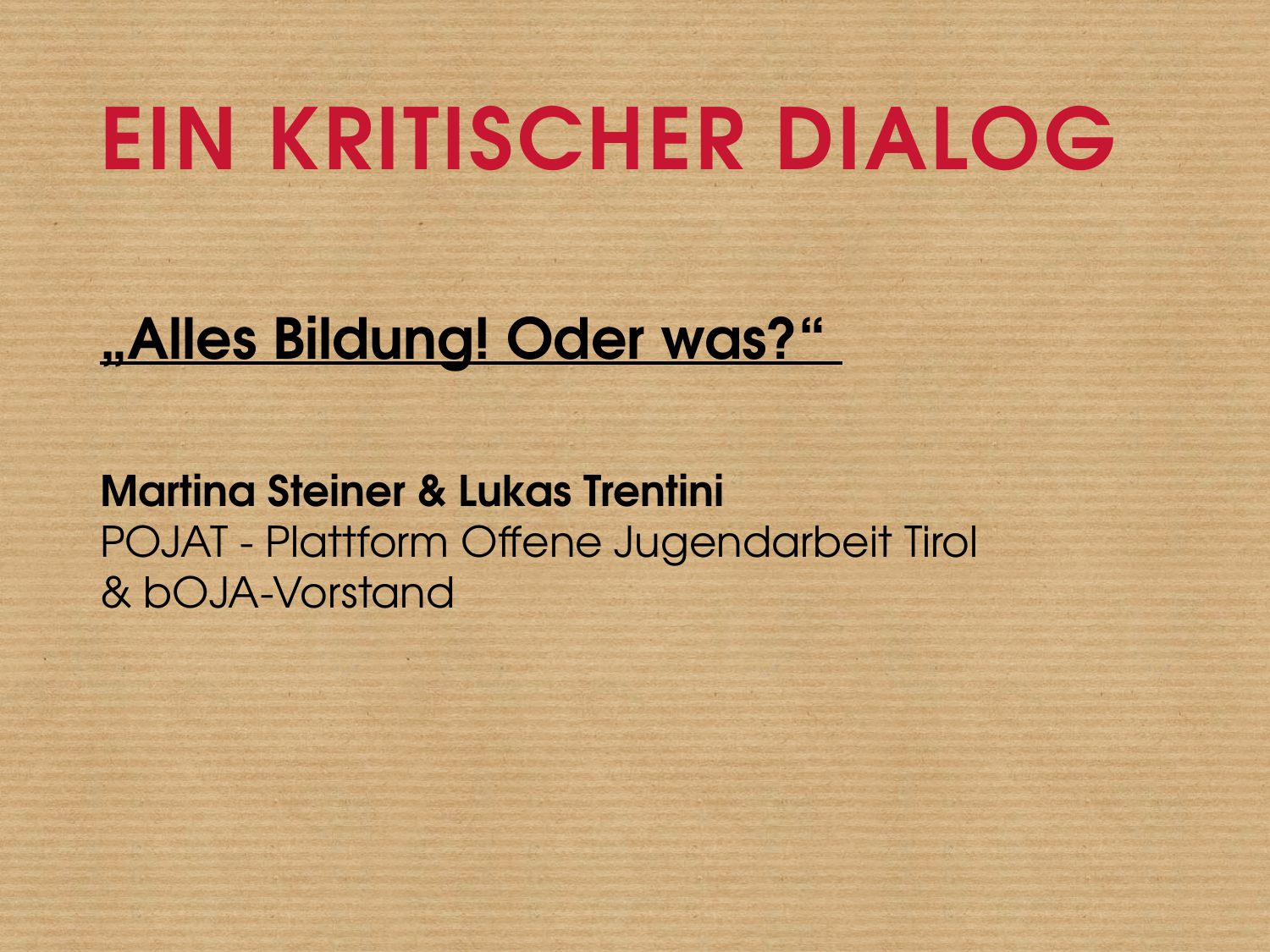

# Ein kritischer Dialog
„Alles Bildung! Oder was?“

Martina Steiner & Lukas Trentini
POJAT - Plattform Offene Jugendarbeit Tirol
& bOJA-Vorstand